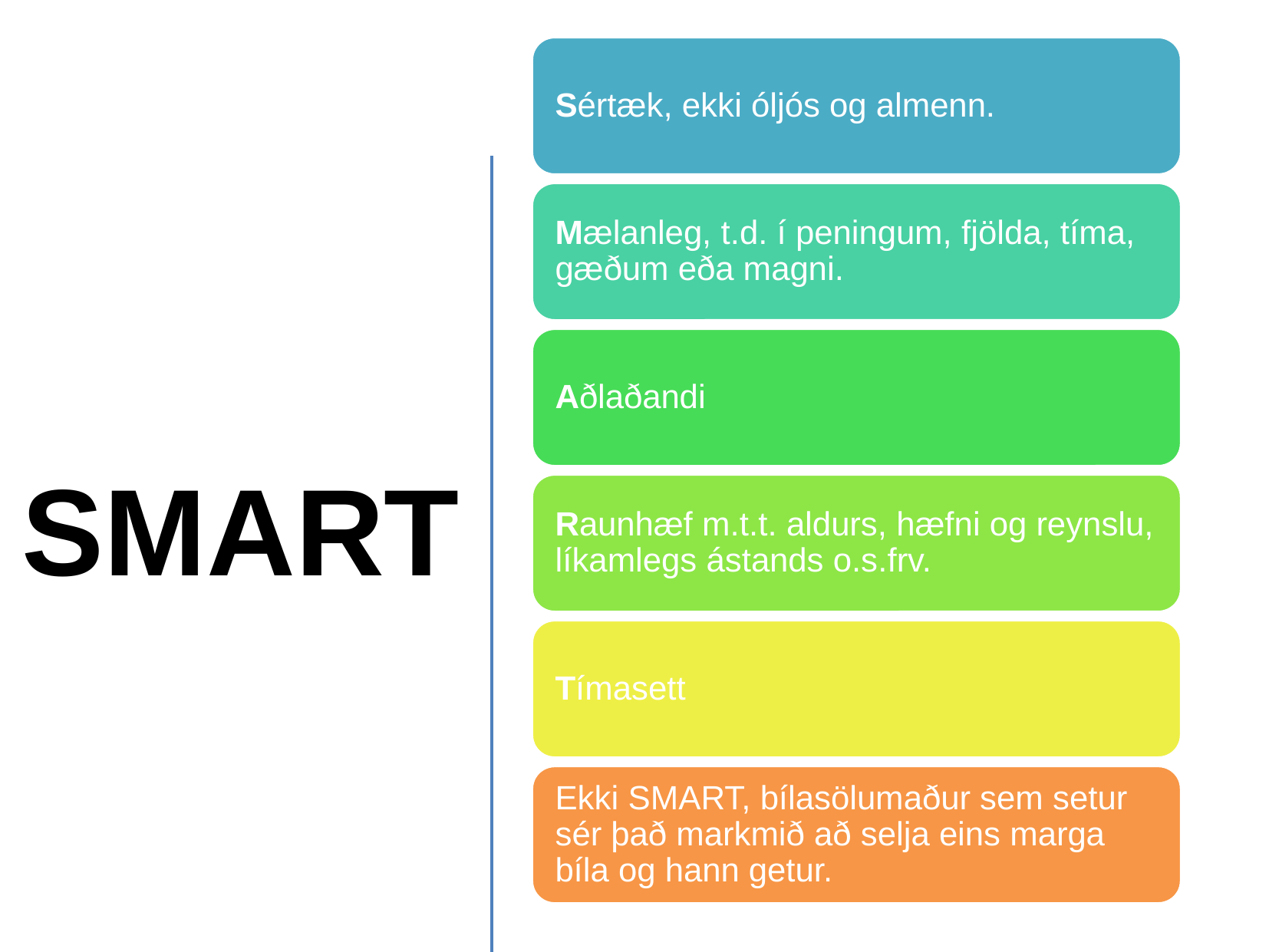

Sértæk, ekki óljós og almenn.
Mælanleg, t.d. í peningum, fjölda, tíma, gæðum eða magni.
Aðlaðandi
Raunhæf m.t.t. aldurs, hæfni og reynslu, líkamlegs ástands o.s.frv.
Tímasett
Ekki SMART, bílasölumaður sem setur sér það markmið að selja eins marga bíla og hann getur.
SMART